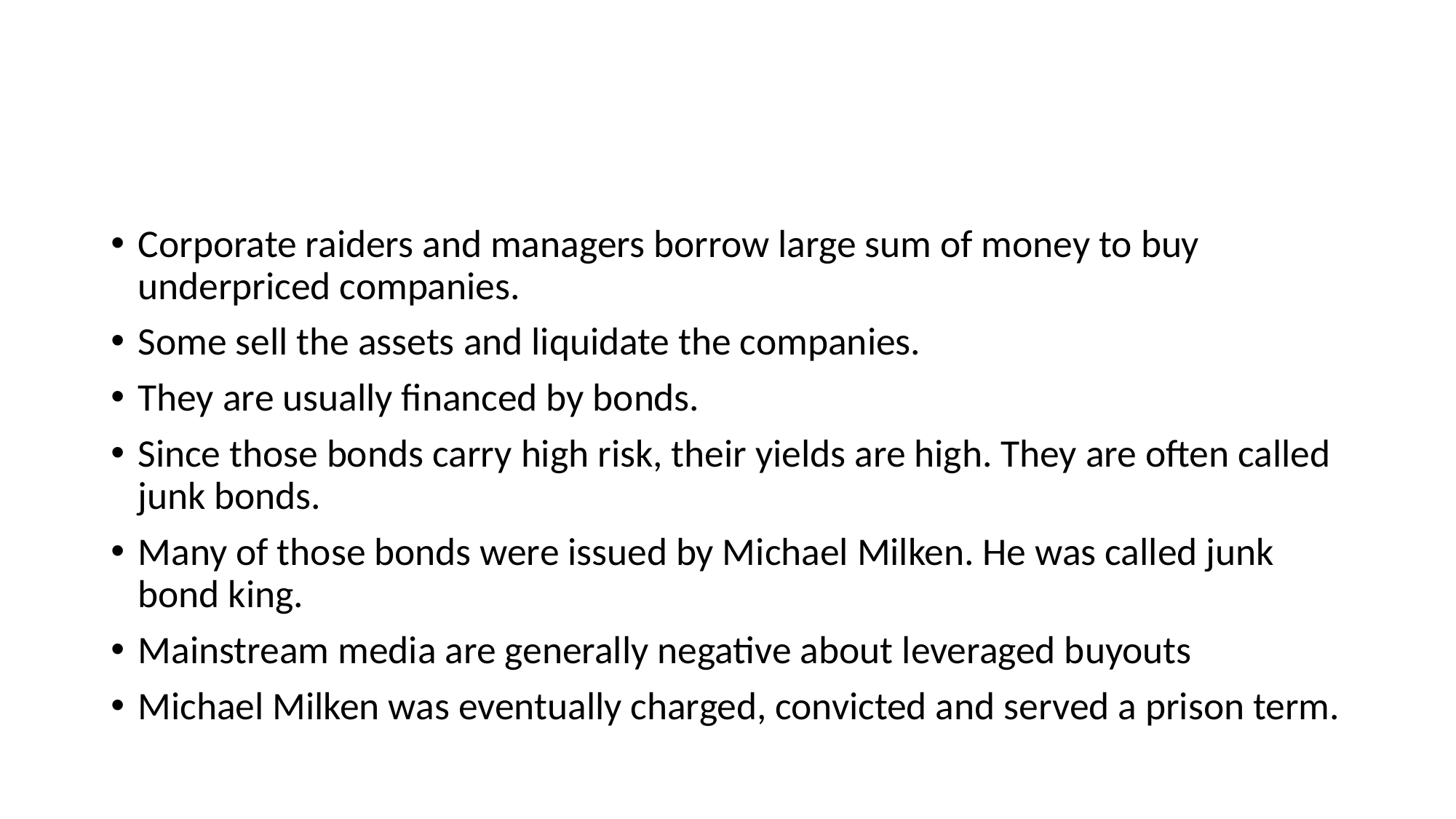

#
Corporate raiders and managers borrow large sum of money to buy underpriced companies.
Some sell the assets and liquidate the companies.
They are usually financed by bonds.
Since those bonds carry high risk, their yields are high. They are often called junk bonds.
Many of those bonds were issued by Michael Milken. He was called junk bond king.
Mainstream media are generally negative about leveraged buyouts
Michael Milken was eventually charged, convicted and served a prison term.